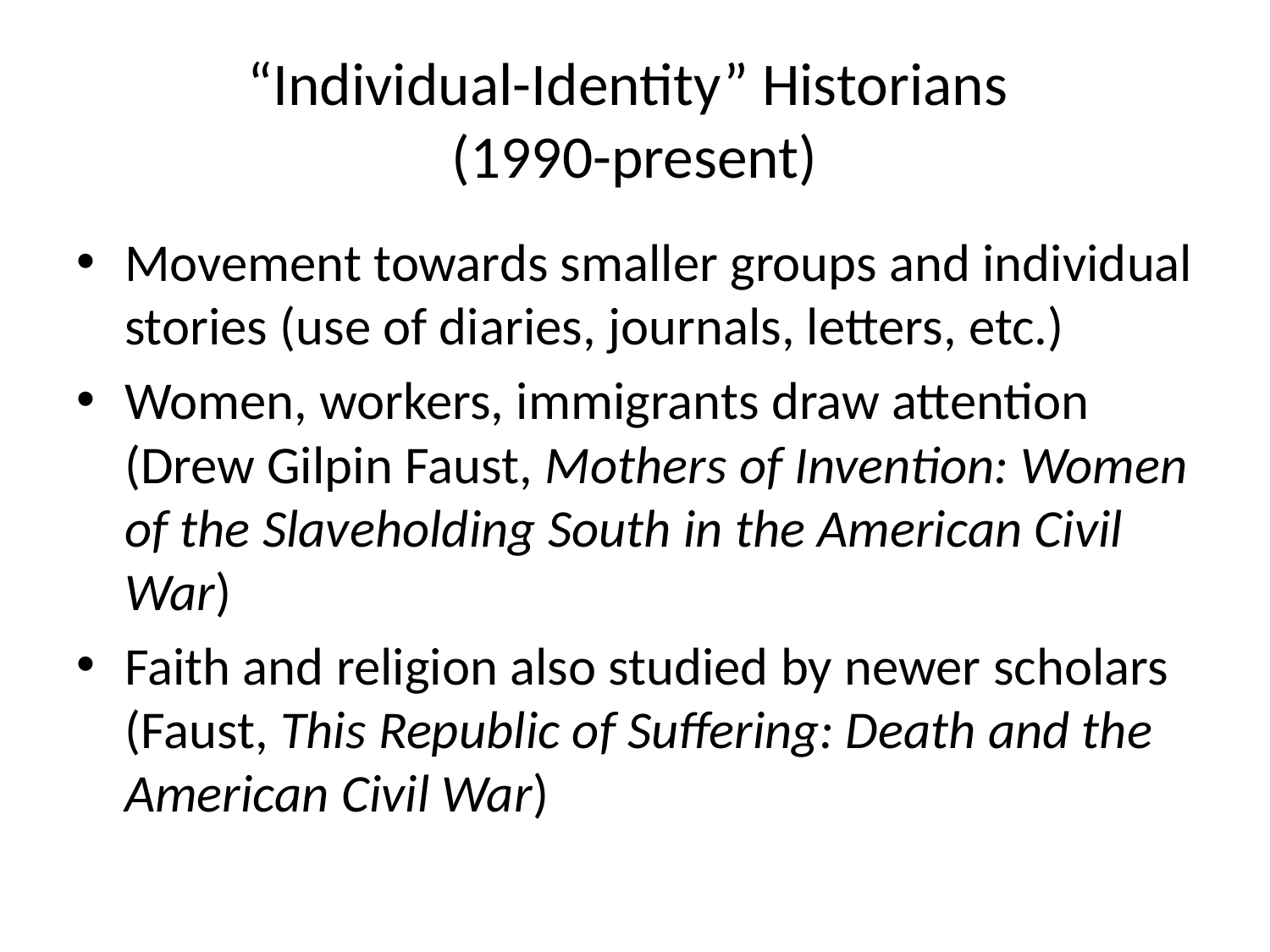

# “Individual-Identity” Historians (1990-present)
Movement towards smaller groups and individual stories (use of diaries, journals, letters, etc.)
Women, workers, immigrants draw attention (Drew Gilpin Faust, Mothers of Invention: Women of the Slaveholding South in the American Civil War)
Faith and religion also studied by newer scholars (Faust, This Republic of Suffering: Death and the American Civil War)